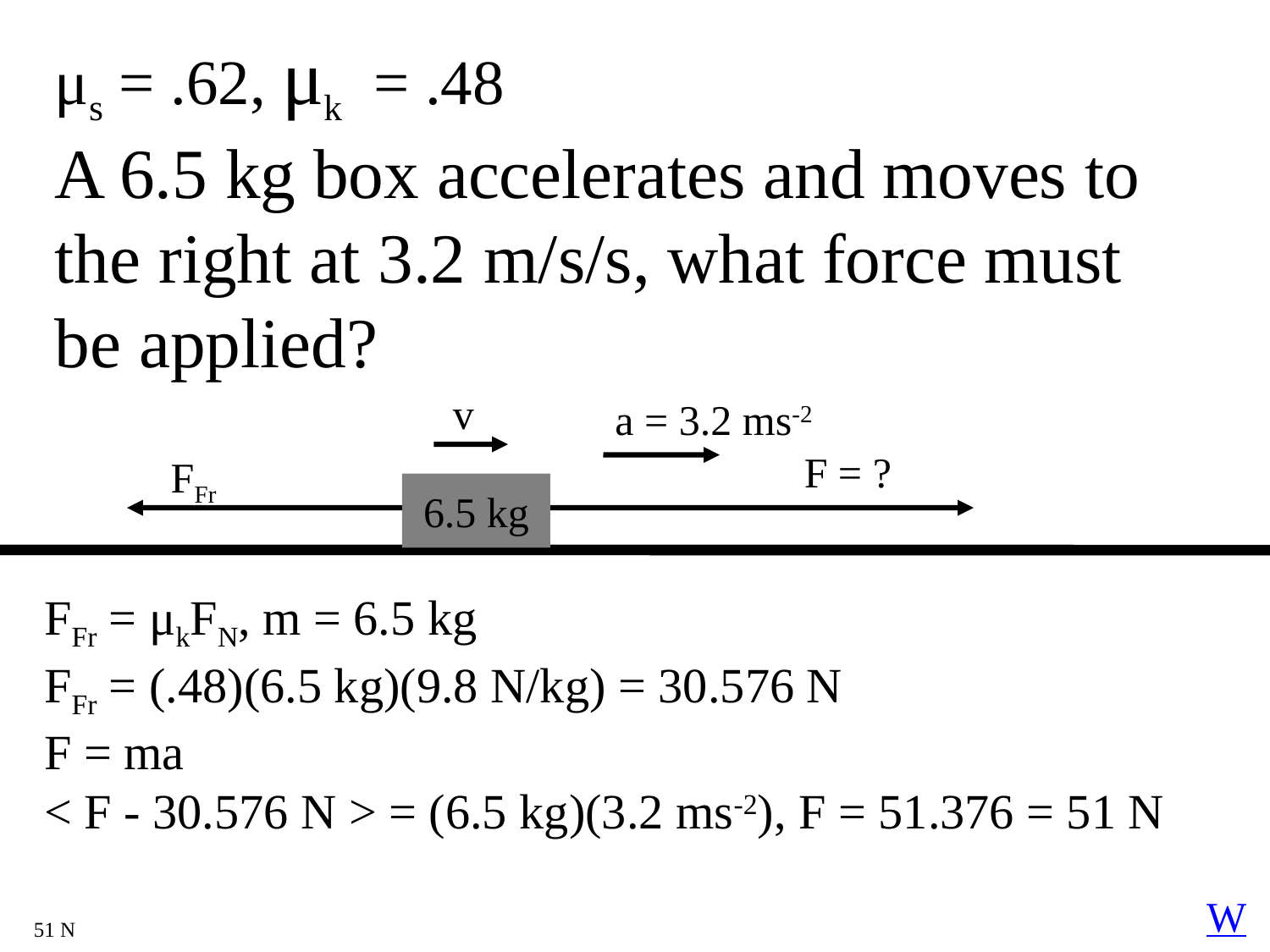

μs = .62, μk  = .48
A 6.5 kg box accelerates and moves to the right at 3.2 m/s/s, what force must be applied?
v

6.5 kg

a = 3.2 ms-2

F = ?

FFr

FFr = μkFN, m = 6.5 kg
FFr = (.48)(6.5 kg)(9.8 N/kg) = 30.576 N
F = ma
< F - 30.576 N > = (6.5 kg)(3.2 ms-2), F = 51.376 = 51 N
W
51 N